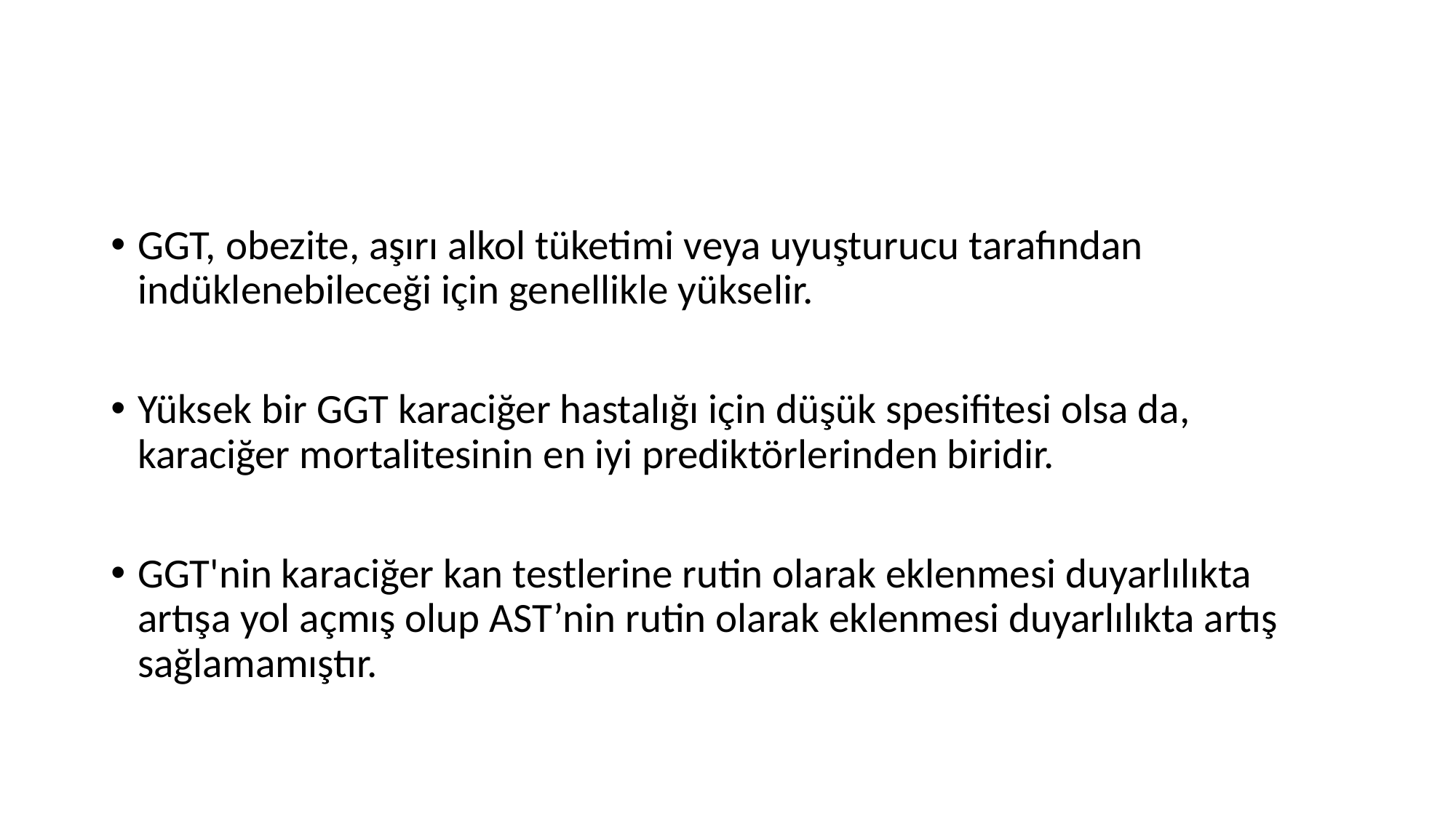

#
GGT, obezite, aşırı alkol tüketimi veya uyuşturucu tarafından indüklenebileceği için genellikle yükselir.

Yüksek bir GGT karaciğer hastalığı için düşük spesifitesi olsa da, karaciğer mortalitesinin en iyi prediktörlerinden biridir.

GGT'nin karaciğer kan testlerine rutin olarak eklenmesi duyarlılıkta artışa yol açmış olup AST’nin rutin olarak eklenmesi duyarlılıkta artış sağlamamıştır.